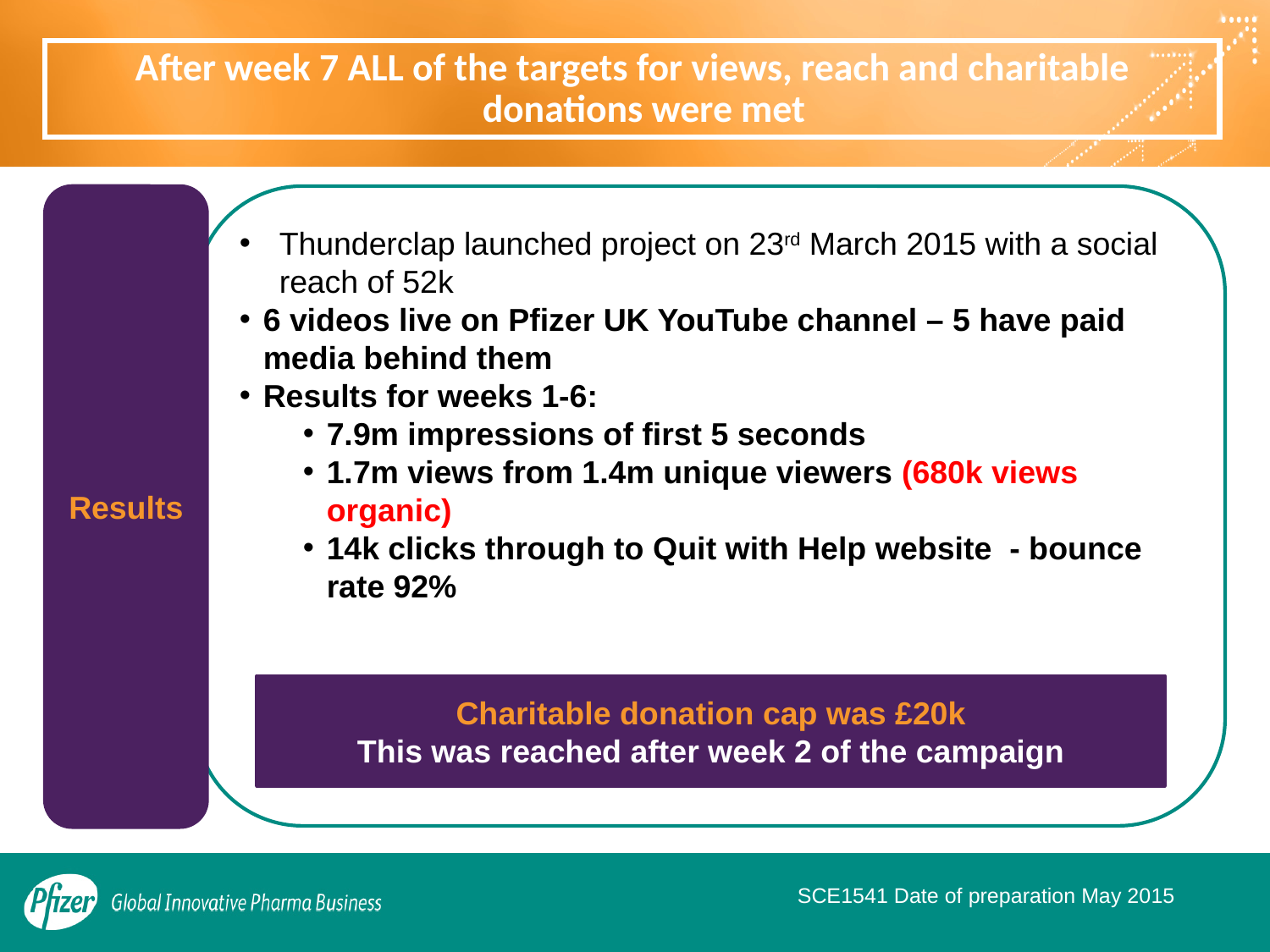

After week 7 ALL of the targets for views, reach and charitable donations were met
Results
Thunderclap launched project on 23rd March 2015 with a social reach of 52k
6 videos live on Pfizer UK YouTube channel – 5 have paid media behind them
Results for weeks 1-6:
7.9m impressions of first 5 seconds
1.7m views from 1.4m unique viewers (680k views organic)
14k clicks through to Quit with Help website  - bounce rate 92%

Charitable donation cap was £20k
This was reached after week 2 of the campaign

SCE1541 Date of preparation May 2015